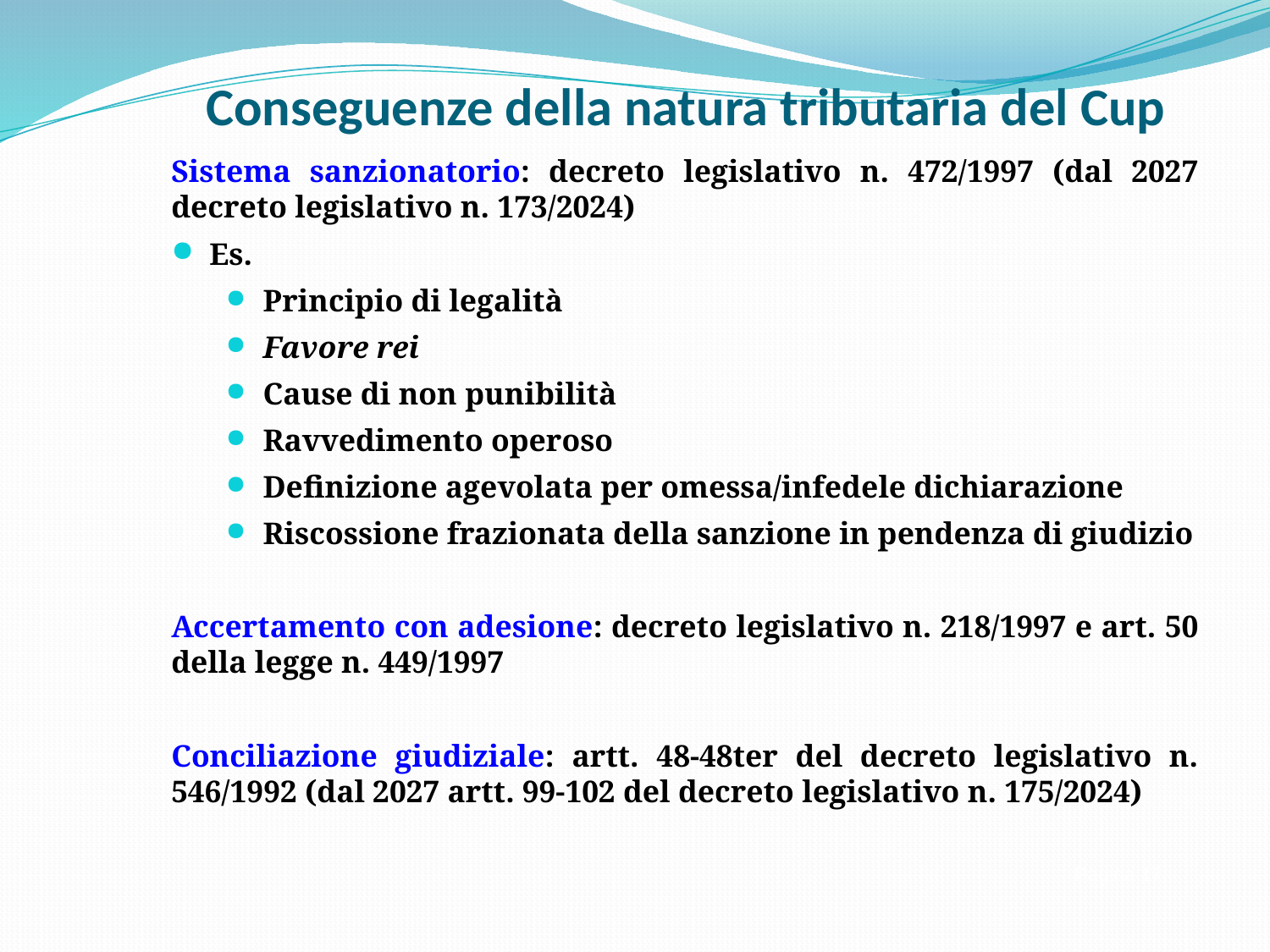

Conseguenze della natura tributaria del Cup
Sistema sanzionatorio: decreto legislativo n. 472/1997 (dal 2027 decreto legislativo n. 173/2024)
Es.
Principio di legalità
Favore rei
Cause di non punibilità
Ravvedimento operoso
Definizione agevolata per omessa/infedele dichiarazione
Riscossione frazionata della sanzione in pendenza di giudizio

Accertamento con adesione: decreto legislativo n. 218/1997 e art. 50 della legge n. 449/1997

Conciliazione giudiziale: artt. 48-48ter del decreto legislativo n. 546/1992 (dal 2027 artt. 99-102 del decreto legislativo n. 175/2024)

Pagina 17